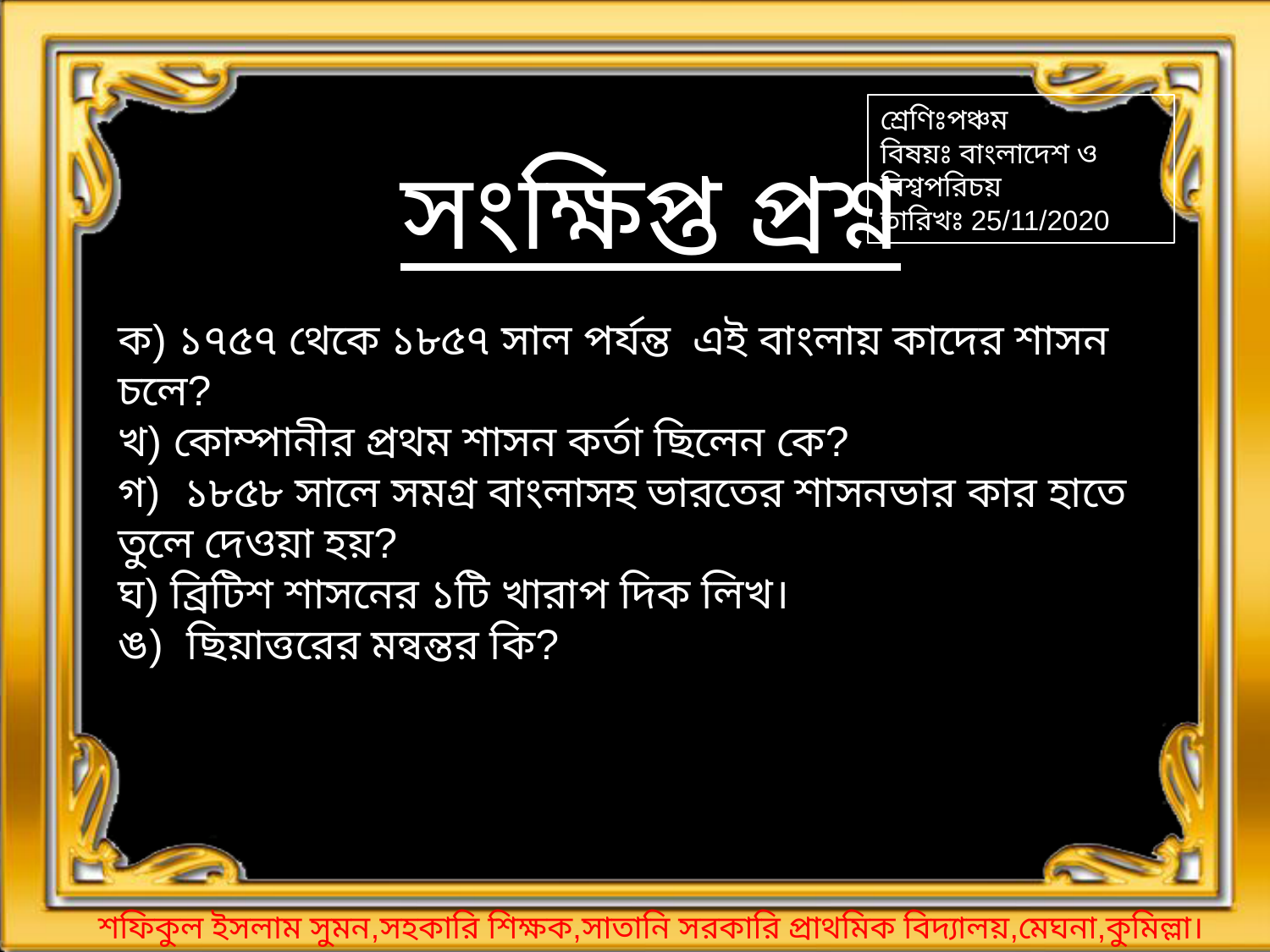

শ্রেণিঃপঞ্চম
বিষয়ঃ বাংলাদেশ ও বিশ্বপরিচয়
তারিখঃ 25/11/2020
সংক্ষিপ্ত প্রশ্ন
ক) ১৭৫৭ থেকে ১৮৫৭ সাল পর্যন্ত  এই বাংলায় কাদের শাসন চলে?
খ) কোম্পানীর প্রথম শাসন কর্তা ছিলেন কে?
গ)  ১৮৫৮ সালে সমগ্র বাংলাসহ ভারতের শাসনভার কার হাতে তুলে দেওয়া হয়?
ঘ) ব্রিটিশ শাসনের ১টি খারাপ দিক লিখ।
ঙ)  ছিয়াত্তরের মন্বন্তর কি?